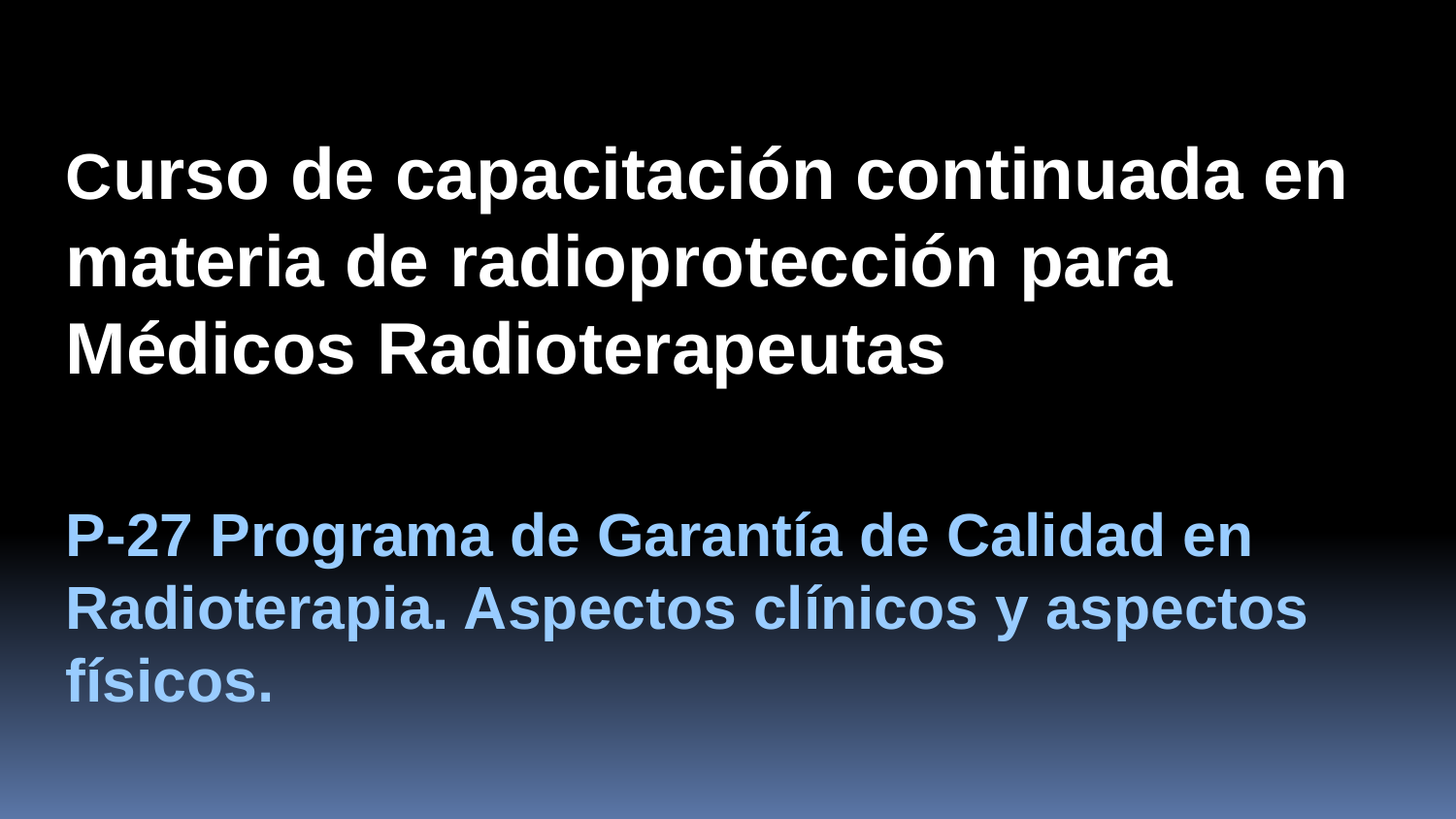

Curso de capacitación continuada en materia de radioprotección para Médicos Radioterapeutas

P-27 Programa de Garantía de Calidad en Radioterapia. Aspectos clínicos y aspectos físicos.